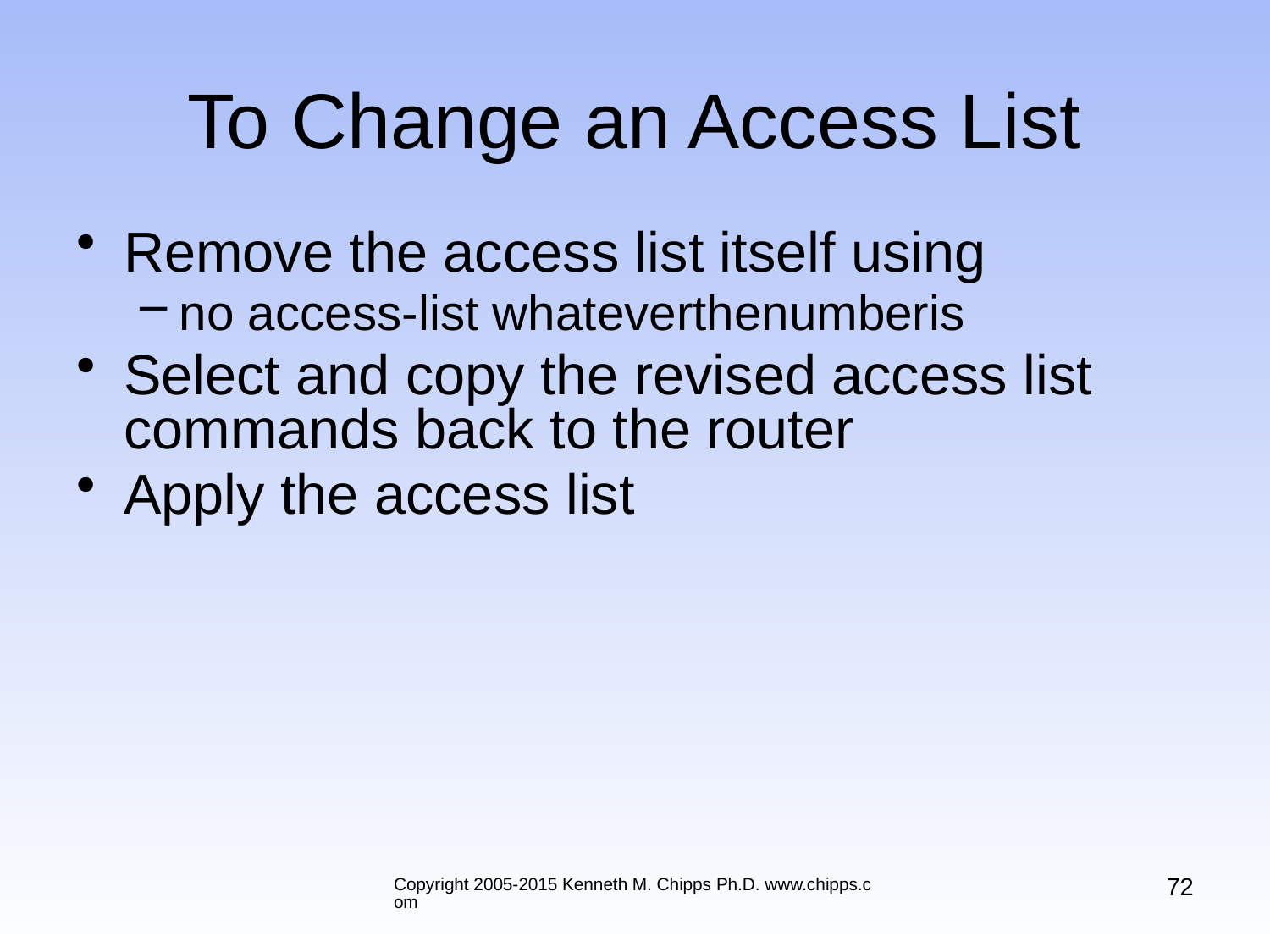

# To Change an Access List
Remove the access list itself using
no access-list whateverthenumberis
Select and copy the revised access list commands back to the router
Apply the access list
72
Copyright 2005-2015 Kenneth M. Chipps Ph.D. www.chipps.com